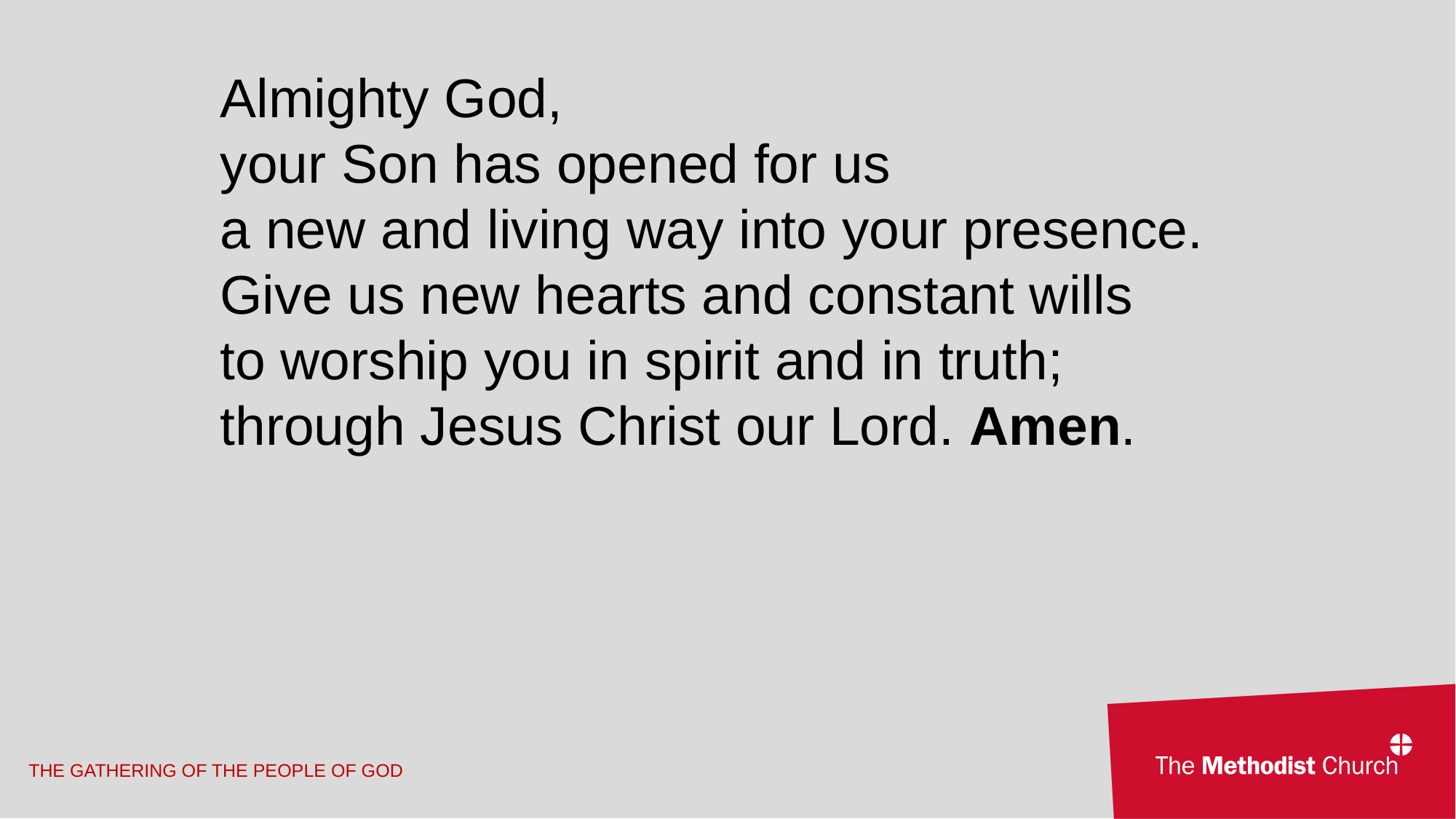

Almighty God,
your Son has opened for us
a new and living way into your presence.
Give us new hearts and constant wills
to worship you in spirit and in truth;
through Jesus Christ our Lord. Amen.